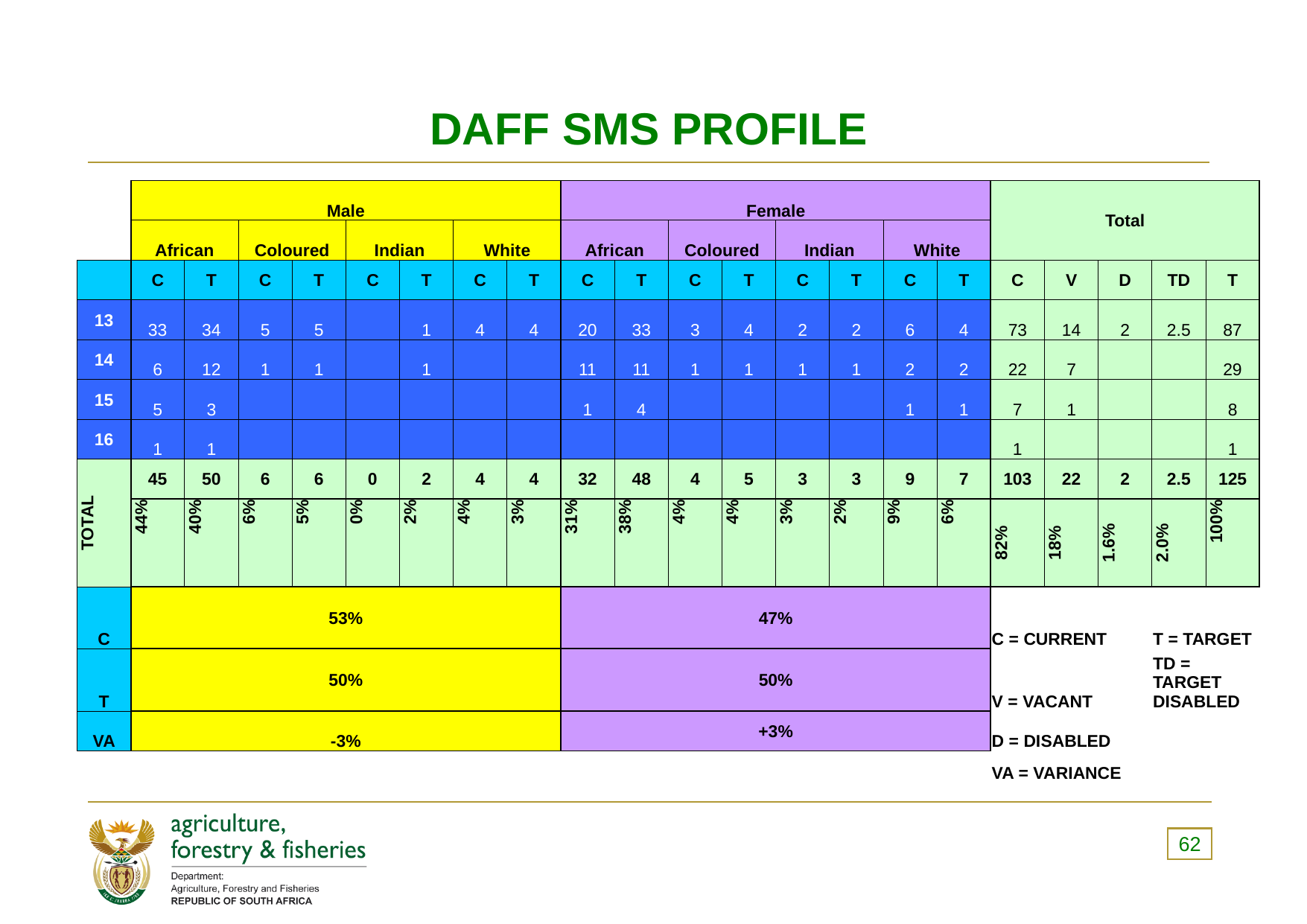

# DAFF SMS PROFILE
|  | Male |  |  |  |  |  |  |  | Female |  |  |  |  |  |  |  | Total |  |  |  |  |
| --- | --- | --- | --- | --- | --- | --- | --- | --- | --- | --- | --- | --- | --- | --- | --- | --- | --- | --- | --- | --- | --- |
|  | African |  | Coloured |  | Indian |  | White |  | African |  | Coloured |  | Indian |  | White |  |  |  |  |  |  |
|  | C | T | C | T | C | T | C | T | C | T | C | T | C | T | C | T | C | V | D | TD | T |
| 13 | 33 | 34 | 5 | 5 |  | 1 | 4 | 4 | 20 | 33 | 3 | 4 | 2 | 2 | 6 | 4 | 73 | 14 | 2 | 2.5 | 87 |
| 14 | 6 | 12 | 1 | 1 |  | 1 |  |  | 11 | 11 | 1 | 1 | 1 | 1 | 2 | 2 | 22 | 7 |  |  | 29 |
| 15 | 5 | 3 |  |  |  |  |  |  | 1 | 4 |  |  |  |  | 1 | 1 | 7 | 1 |  |  | 8 |
| 16 | 1 | 1 |  |  |  |  |  |  |  |  |  |  |  |  |  |  | 1 |  |  |  | 1 |
| TOTAL | 45 | 50 | 6 | 6 | 0 | 2 | 4 | 4 | 32 | 48 | 4 | 5 | 3 | 3 | 9 | 7 | 103 | 22 | 2 | 2.5 | 125 |
|  | 44% | 40% | 6% | 5% | 0% | 2% | 4% | 3% | 31% | 38% | 4% | 4% | 3% | 2% | 9% | 6% | 82% | 18% | 1.6% | 2.0% | 100% |
| C | 53% |  |  |  |  |  |  |  | 47% |  |  |  |  |  |  |  | C = CURRENT |  |  | T = TARGET |  |
| T | 50% |  |  |  |  |  |  |  | 50% |  |  |  |  |  |  |  | V = VACANT |  |  | TD = TARGET DISABLED |  |
| VA | -3% |  |  |  |  |  |  |  | +3% |  |  |  |  |  |  |  | D = DISABLED |  |  |  |  |
|  |  |  |  |  |  |  |  |  |  |  |  |  |  |  |  |  | VA = VARIANCE |  |  |  |  |
62